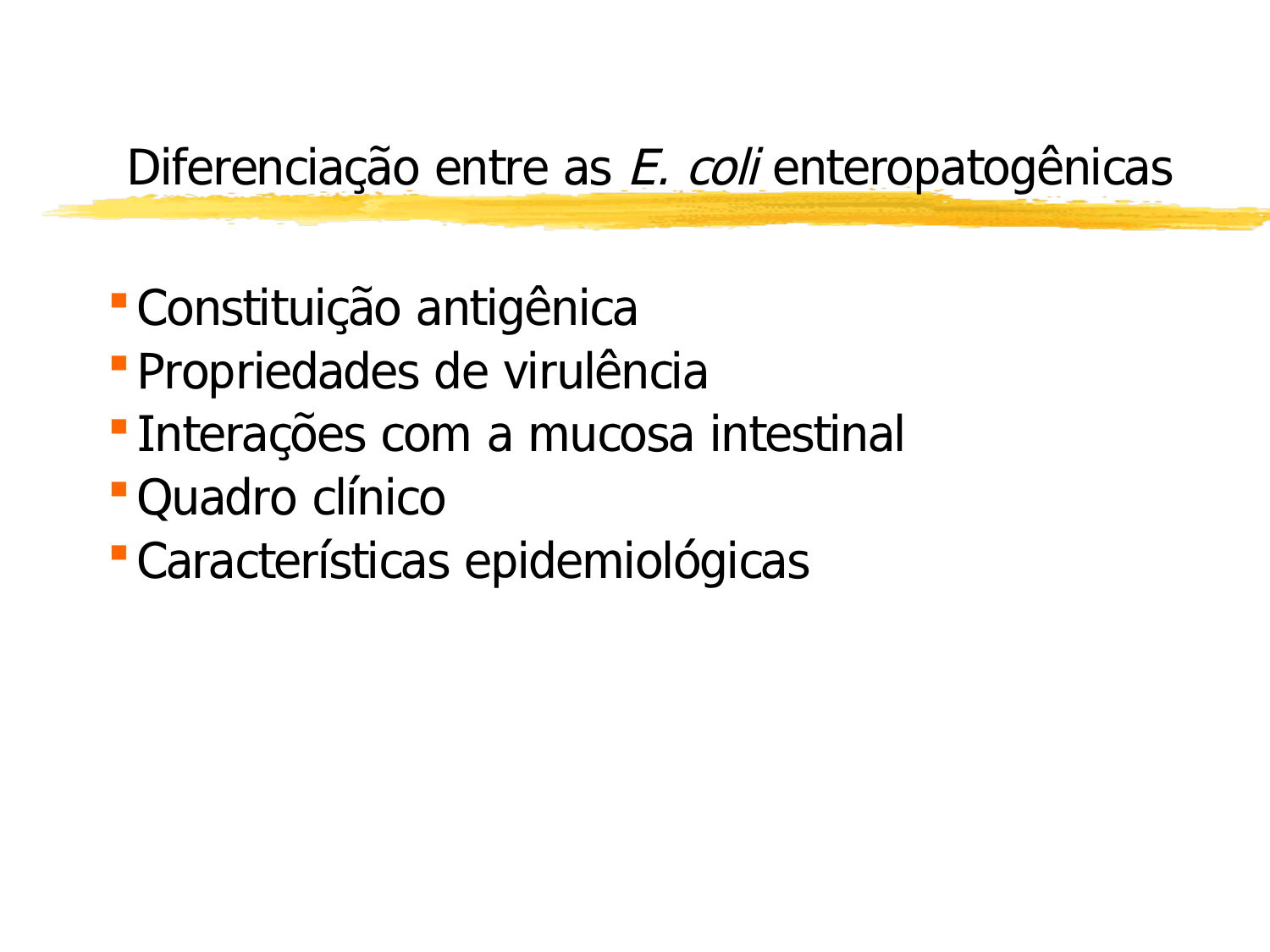

# Diferenciação entre as E. coli enteropatogênicas
Constituição antigênica
Propriedades de virulência
Interações com a mucosa intestinal
Quadro clínico
Características epidemiológicas